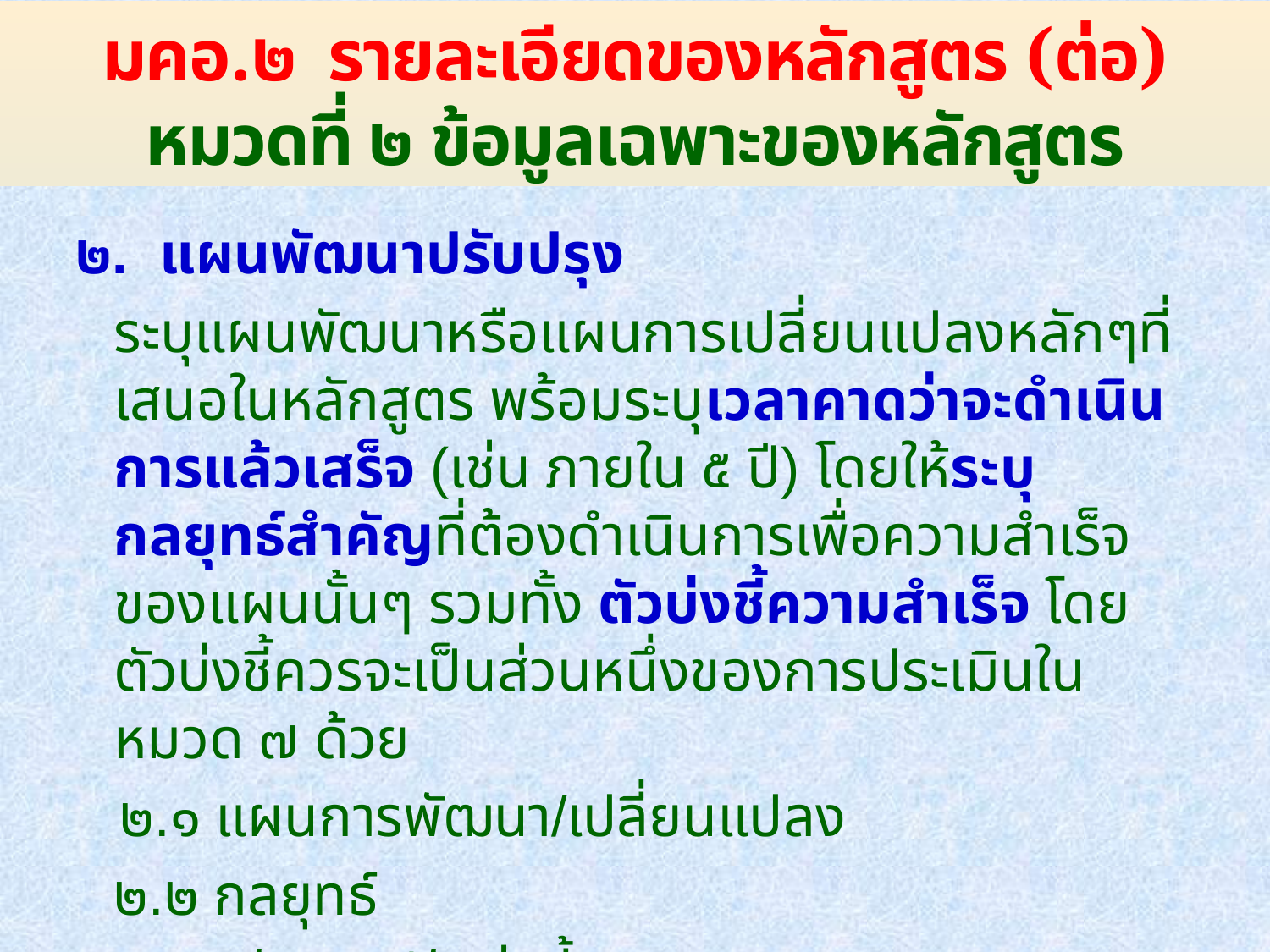

# มคอ.๒  รายละเอียดของหลักสูตร (ต่อ) หมวดที่ ๒ ข้อมูลเฉพาะของหลักสูตร
๒.  แผนพัฒนาปรับปรุง
	ระบุแผนพัฒนาหรือแผนการเปลี่ยนแปลงหลักๆที่เสนอในหลักสูตร พร้อมระบุเวลาคาดว่าจะดำเนินการแล้วเสร็จ (เช่น ภายใน ๕ ปี) โดยให้ระบุกลยุทธ์สำคัญที่ต้องดำเนินการเพื่อความสำเร็จของแผนนั้นๆ รวมทั้ง ตัวบ่งชี้ความสำเร็จ โดยตัวบ่งชี้ควรจะเป็นส่วนหนึ่งของการประเมินในหมวด ๗ ด้วย
   ๒.๑ แผนการพัฒนา/เปลี่ยนแปลง
	๒.๒ กลยุทธ์
	๒.๓ หลักฐาน/ตัวบ่งชี้